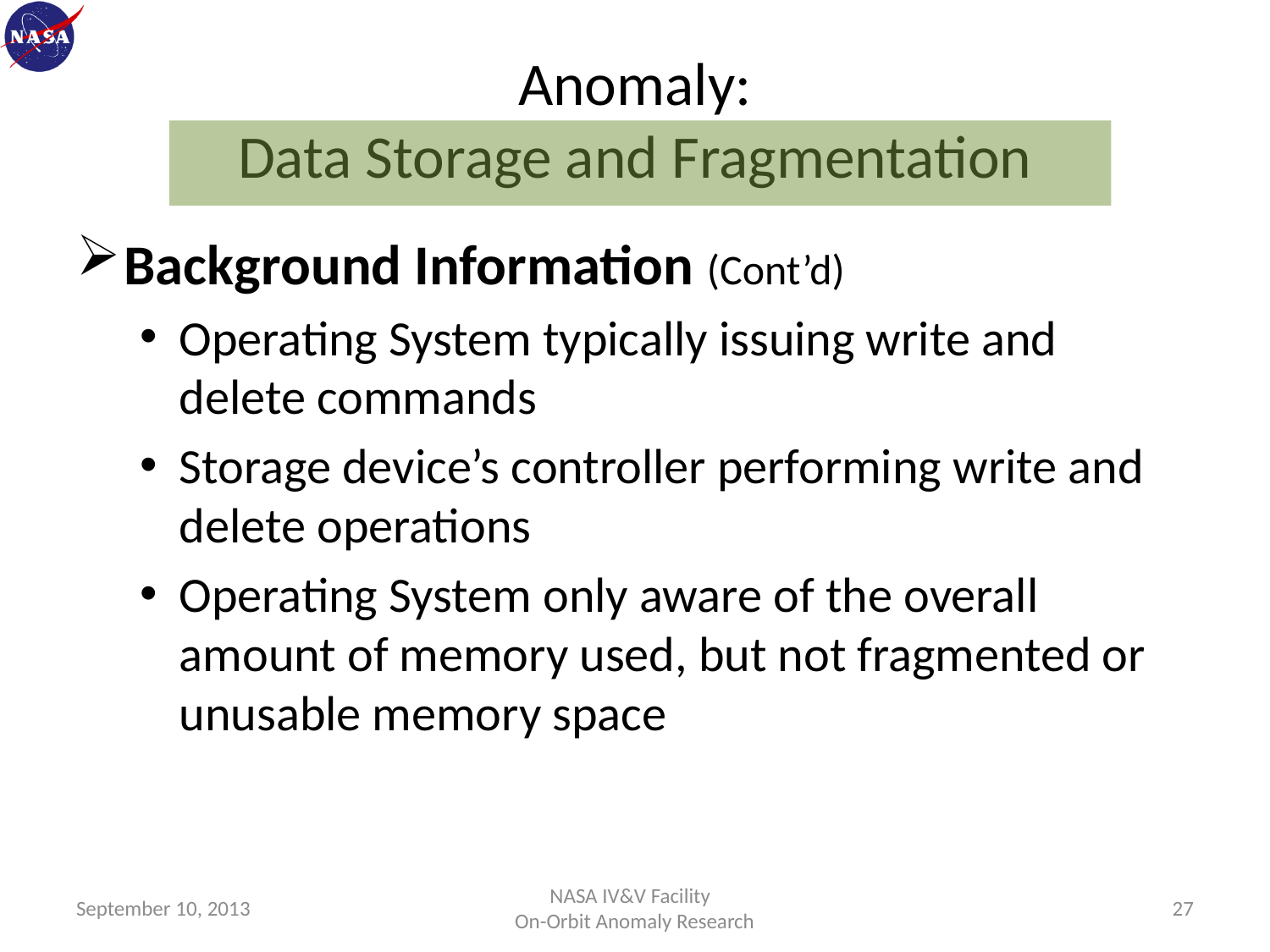

# Anomaly: Data Storage and Fragmentation

Background Information (Cont’d)
Operating System typically issuing write and delete commands
Storage device’s controller performing write and delete operations
Operating System only aware of the overall amount of memory used, but not fragmented or unusable memory space

September 10, 2013
NASA IV&V Facility
On-Orbit Anomaly Research
27